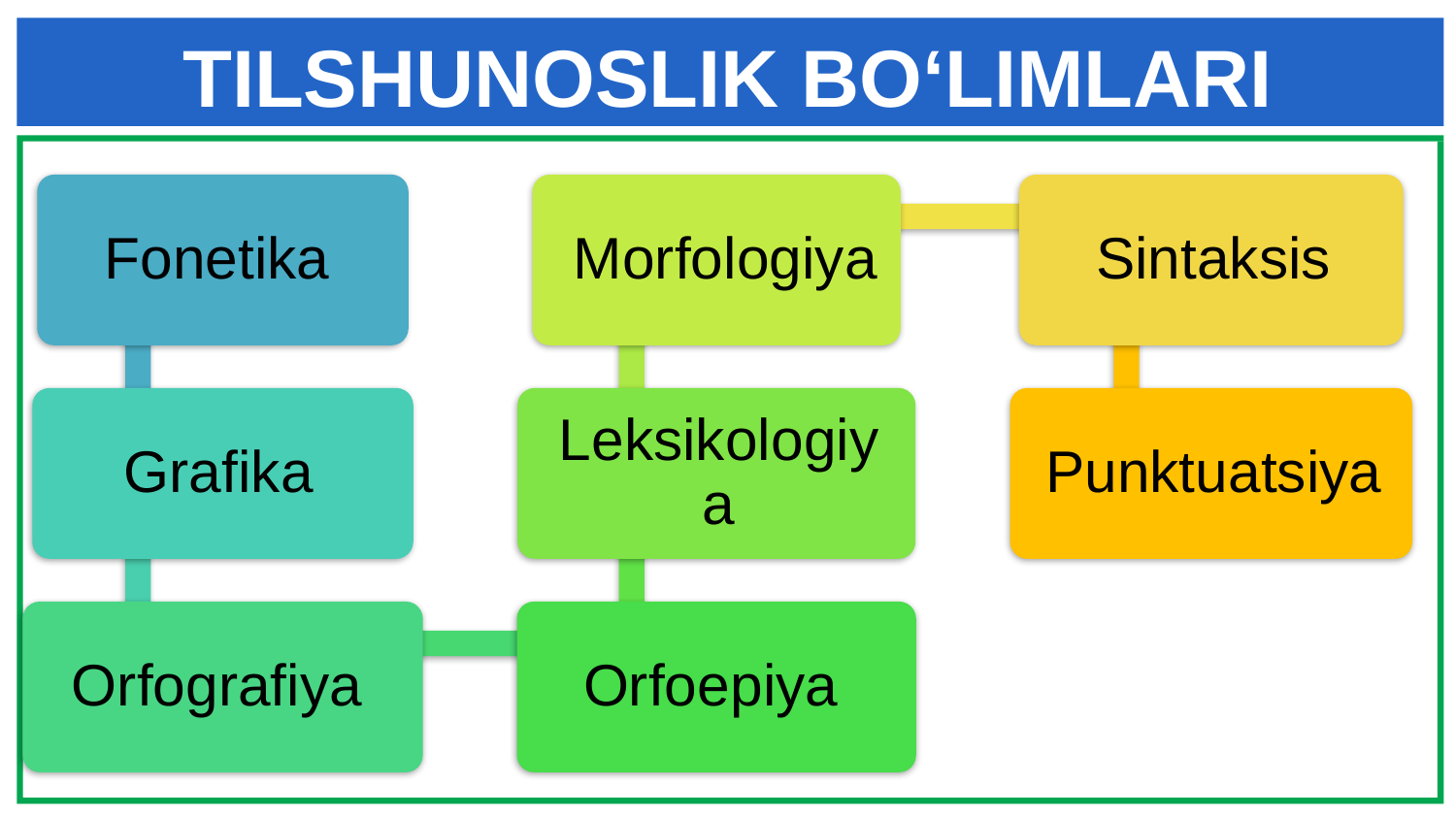

# TILSHUNOSLIK BO‘LIMLARI
Fonetika
Grafika
Orfografiya
Orfoepiya
Leksikologiya
 Morfologiya
Sintaksis
Punktuatsiya